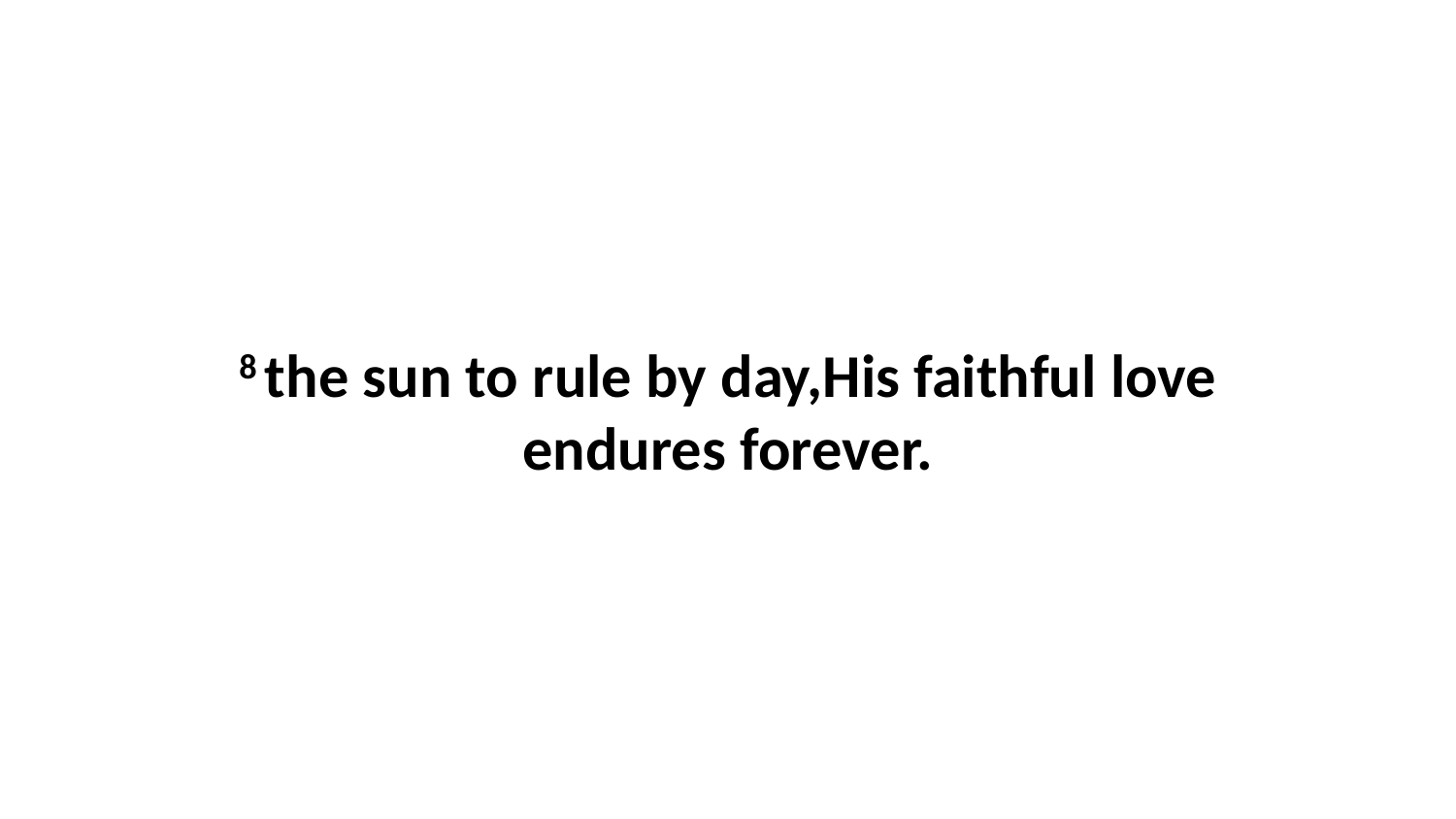

8 the sun to rule by day,His faithful love endures forever.